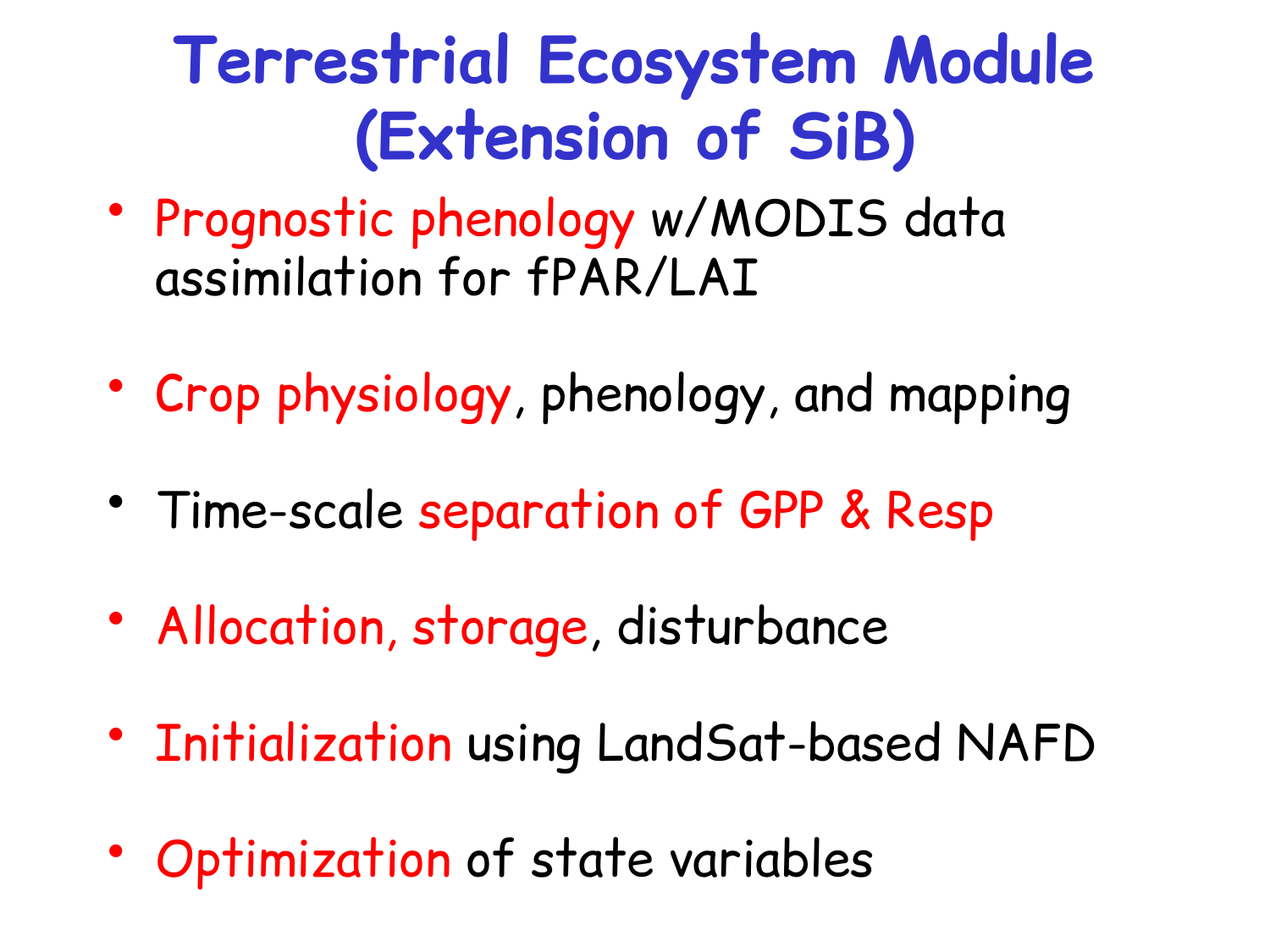

# Terrestrial Ecosystem Module (Extension of SiB)
Prognostic phenology w/MODIS data assimilation for fPAR/LAI
Crop physiology, phenology, and mapping
Time-scale separation of GPP & Resp
Allocation, storage, disturbance
Initialization using LandSat-based NAFD
Optimization of state variables